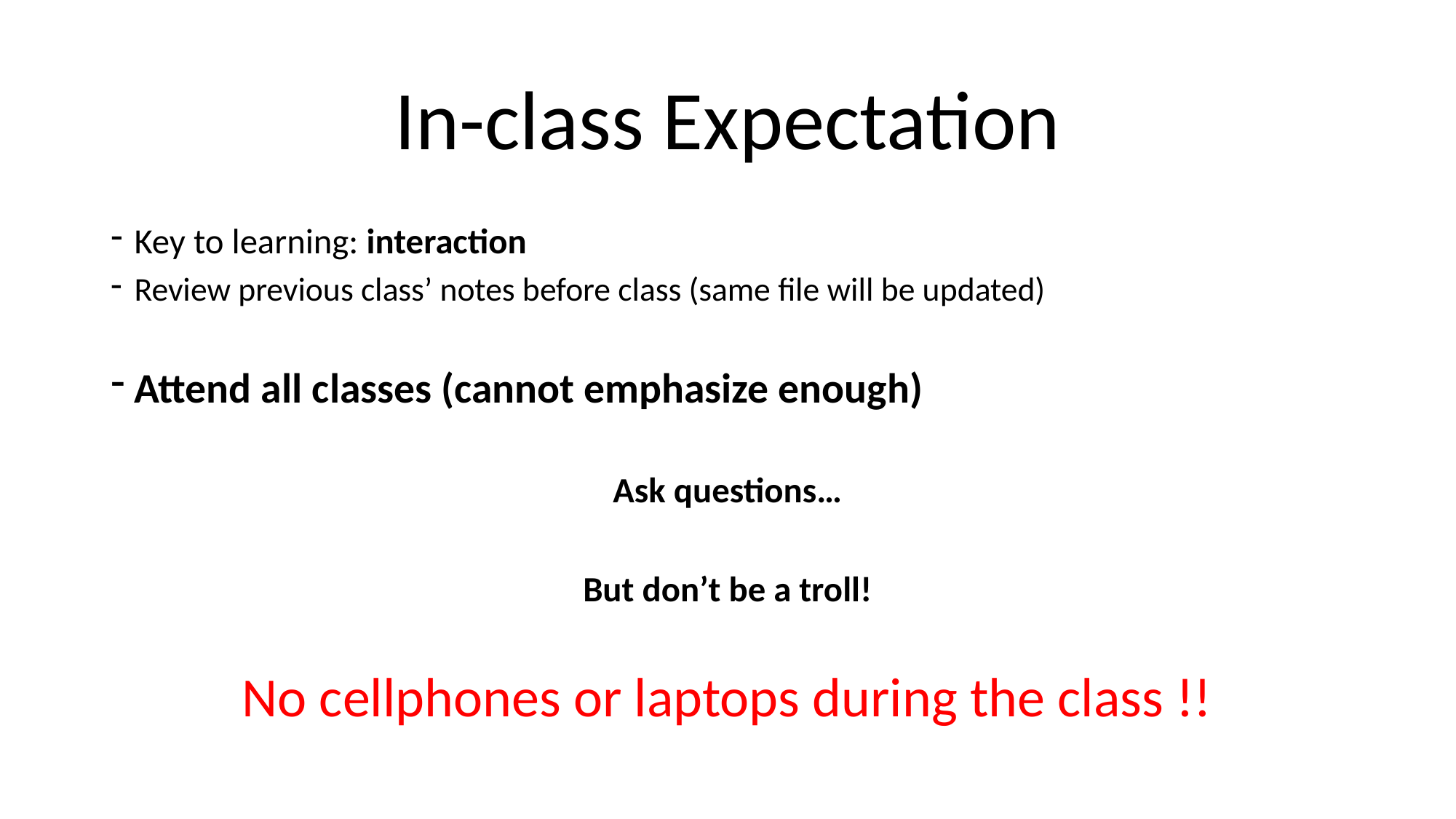

# In-class Expectation
Key to learning: interaction
Review previous class’ notes before class (same file will be updated)

Attend all classes (cannot emphasize enough)

Ask questions…

But don’t be a troll!

No cellphones or laptops during the class !!